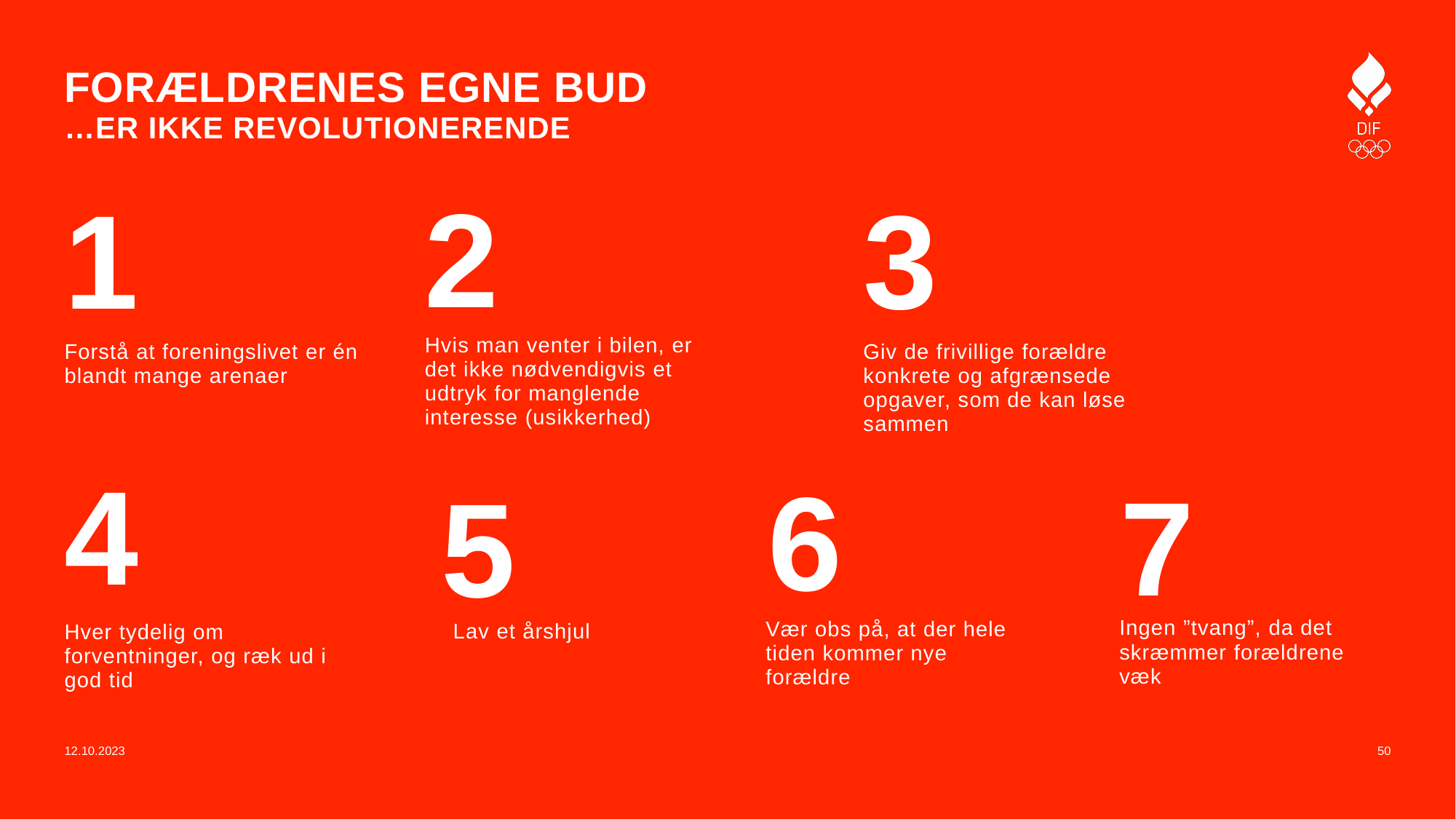

# Forældrenes egne bud …er ikke revolutionerende
2
1
3
Hvis man venter i bilen, er det ikke nødvendigvis et udtryk for manglende interesse (usikkerhed)
Forstå at foreningslivet er én blandt mange arenaer
Giv de frivillige forældre konkrete og afgrænsede opgaver, som de kan løse sammen
4
6
7
5
Ingen ”tvang”, da det skræmmer forældrene væk
Vær obs på, at der hele tiden kommer nye forældre
Lav et årshjul
Hver tydelig om forventninger, og ræk ud i god tid
12.10.2023

50